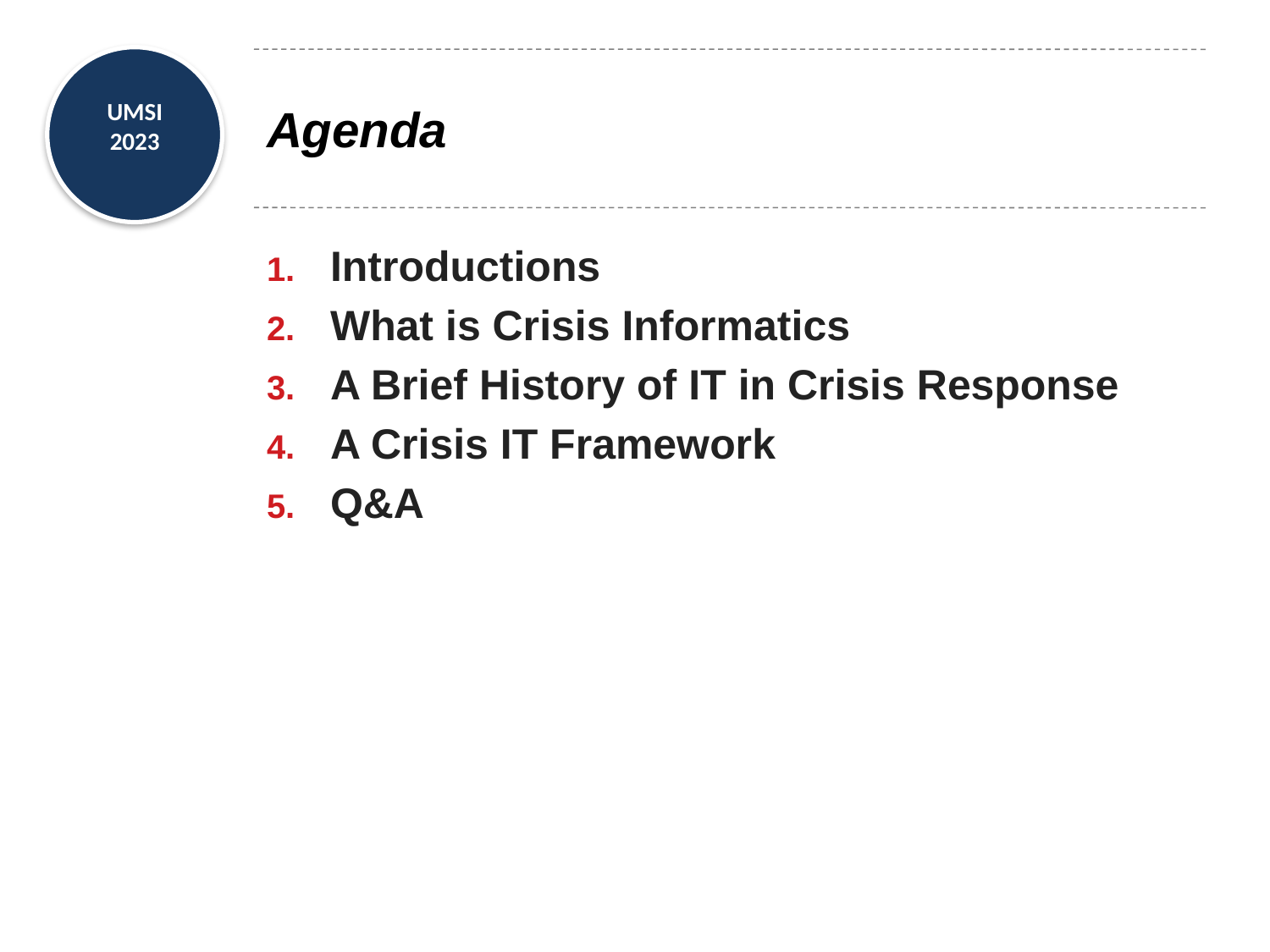

# Agenda
Introductions
What is Crisis Informatics
A Brief History of IT in Crisis Response
A Crisis IT Framework
Q&A